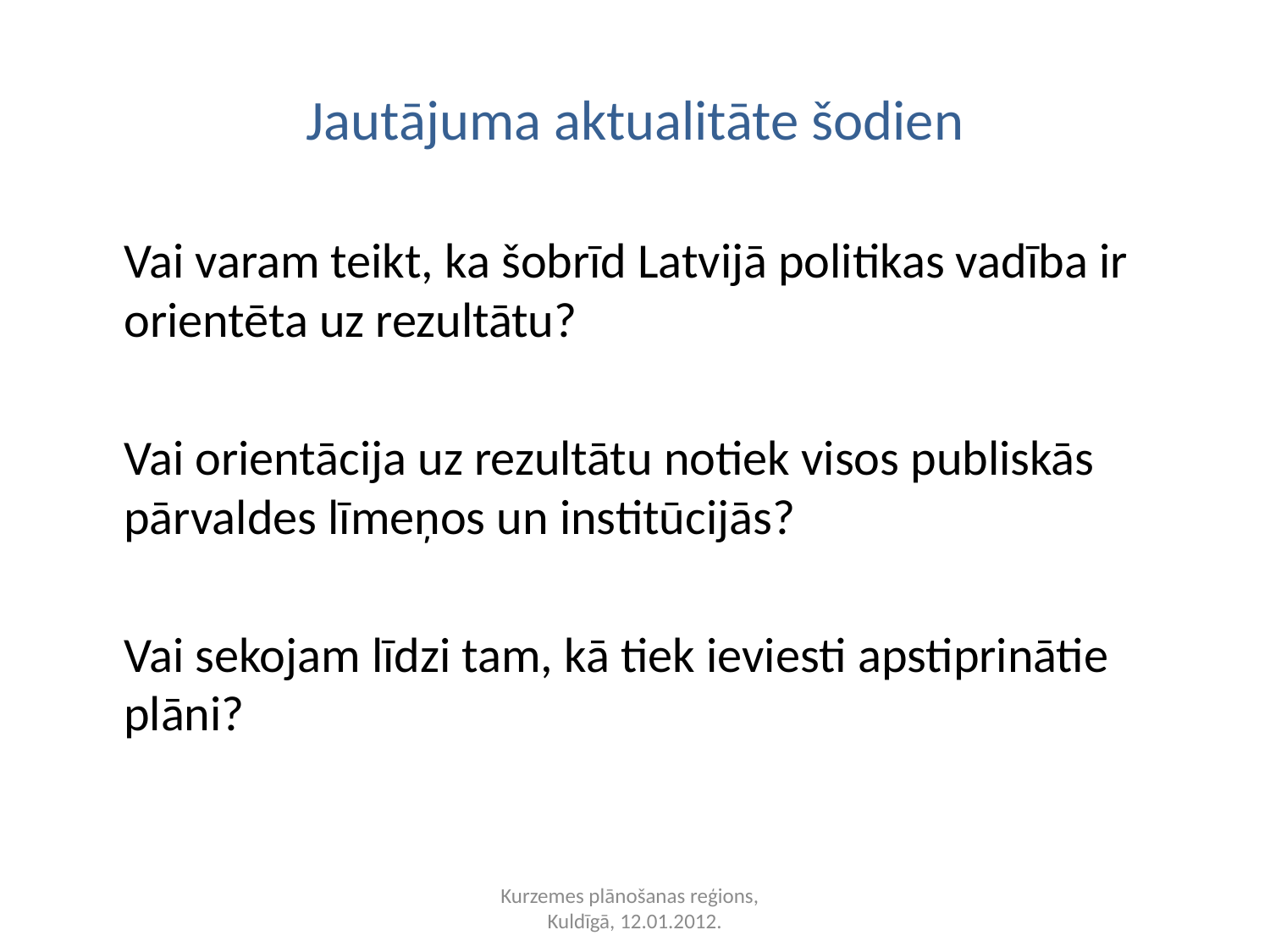

# Jautājuma aktualitāte šodien
	Vai varam teikt, ka šobrīd Latvijā politikas vadība ir orientēta uz rezultātu?

	Vai orientācija uz rezultātu notiek visos publiskās pārvaldes līmeņos un institūcijās?

	Vai sekojam līdzi tam, kā tiek ieviesti apstiprinātie plāni?

Kurzemes plānošanas reģions,
Kuldīgā, 12.01.2012.